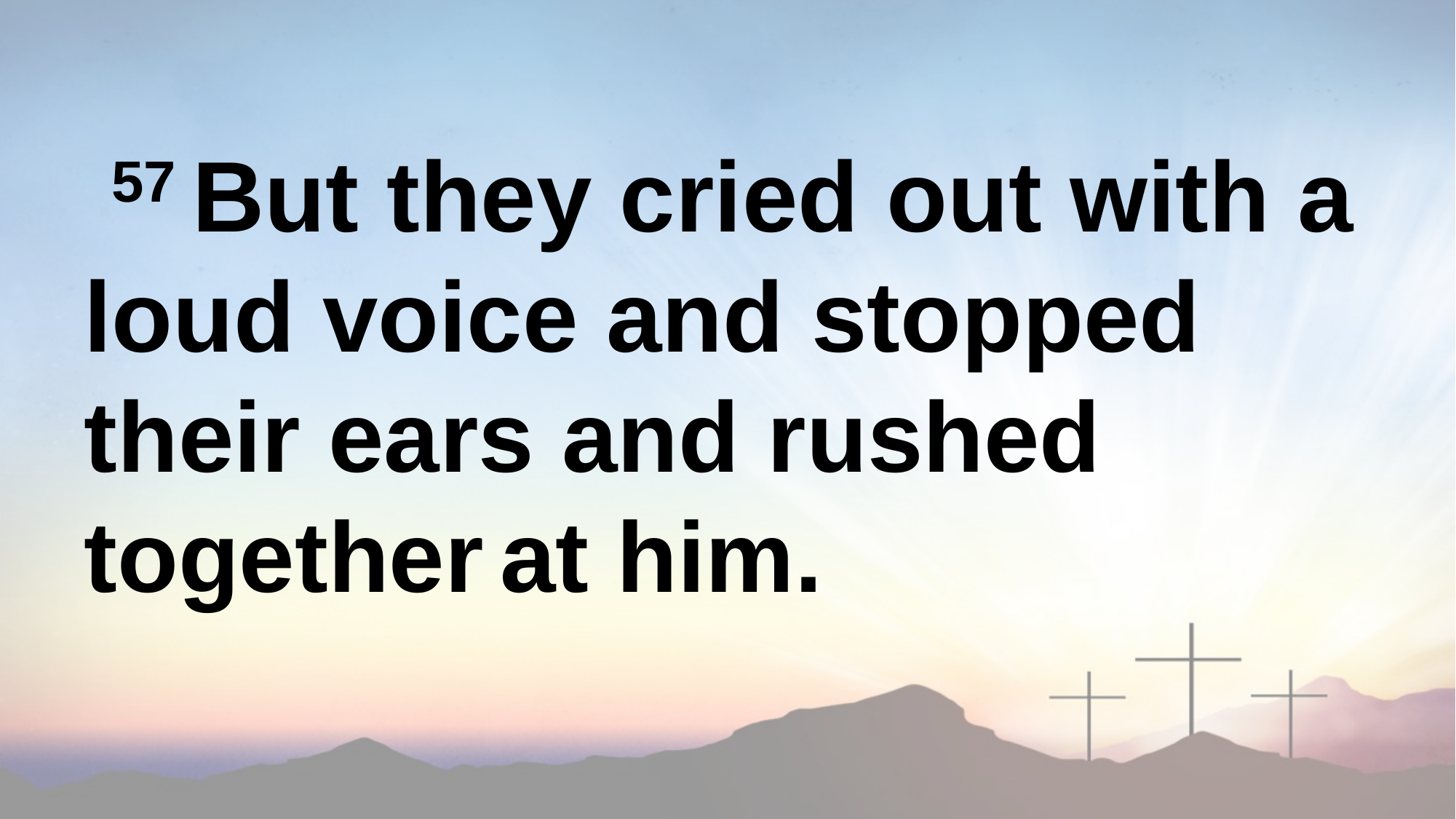

57 But they cried out with a loud voice and stopped their ears and rushed together at him.